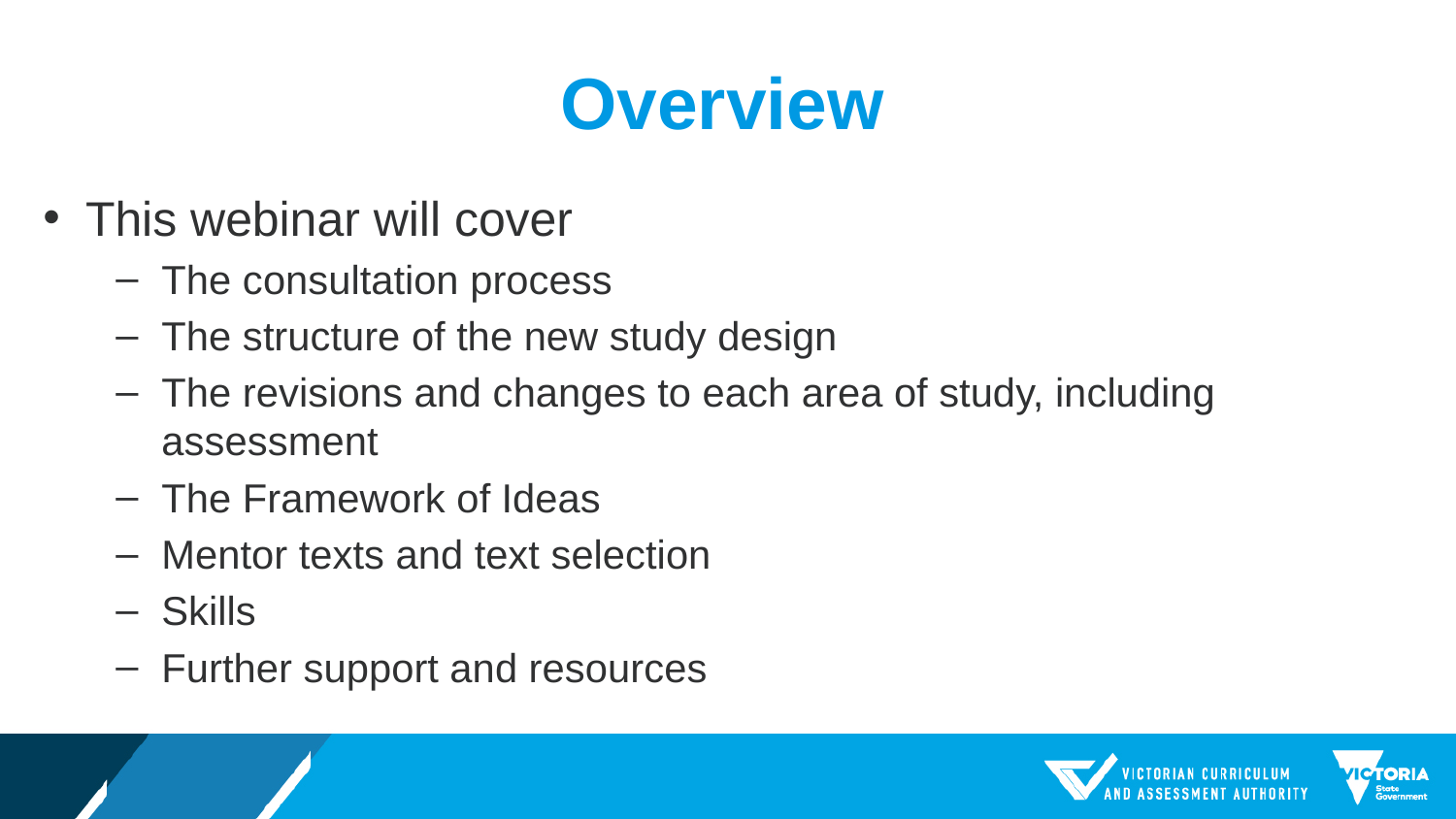

# Overview
This webinar will cover
The consultation process
The structure of the new study design
The revisions and changes to each area of study, including assessment
The Framework of Ideas
Mentor texts and text selection
Skills
Further support and resources